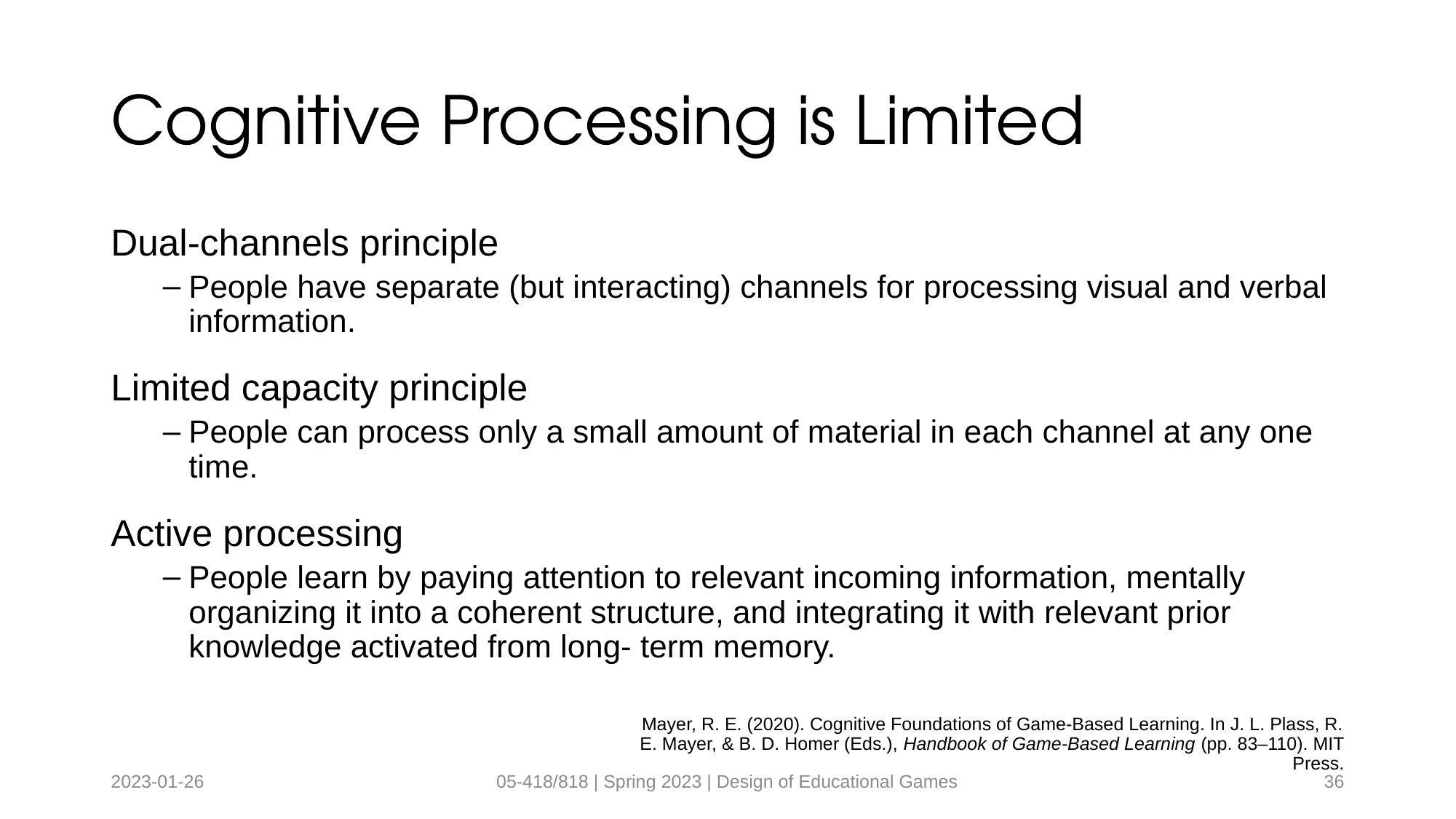

# Cognitive Processing is Limited
Dual-channels principle
People have separate (but interacting) channels for processing visual and verbal information.
Limited capacity principle
People can process only a small amount of material in each channel at any one time.
Active processing
People learn by paying attention to relevant incoming information, mentally organizing it into a coherent structure, and integrating it with relevant prior knowledge activated from long- term memory.
Mayer, R. E. (2020). Cognitive Foundations of Game-Based Learning. In J. L. Plass, R. E. Mayer, & B. D. Homer (Eds.), Handbook of Game-Based Learning (pp. 83–110). MIT Press.
2023-01-26
05-418/818 | Spring 2023 | Design of Educational Games
36